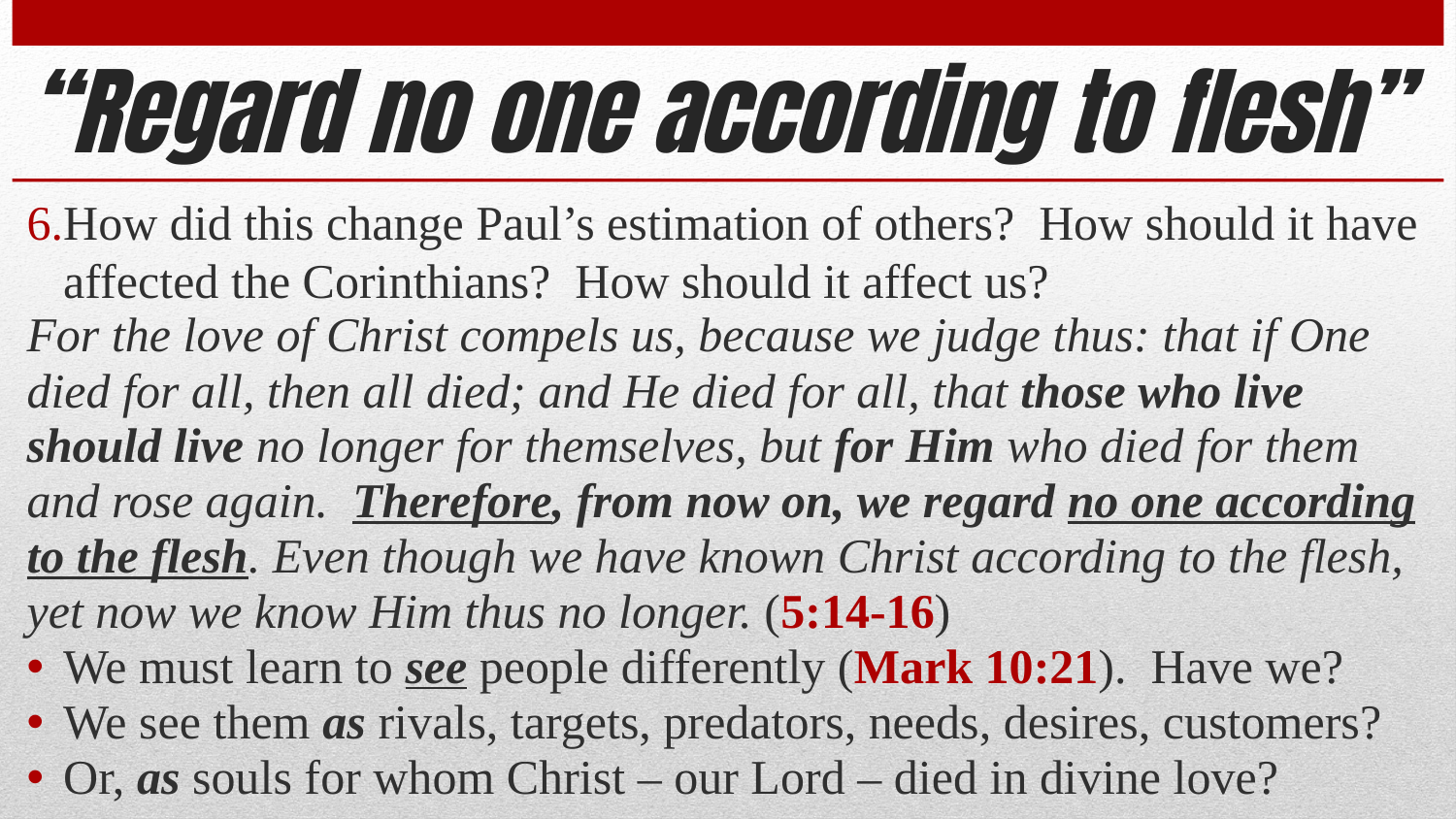

# “Regard no one according to flesh”
How did this change Paul’s estimation of others?  How should it have affected the Corinthians?  How should it affect us?
For the love of Christ compels us, because we judge thus: that if One died for all, then all died; and He died for all, that those who live should live no longer for themselves, but for Him who died for them and rose again.  Therefore, from now on, we regard no one according to the flesh. Even though we have known Christ according to the flesh, yet now we know Him thus no longer. (5:14-16)
We must learn to see people differently (Mark 10:21).  Have we?
We see them as rivals, targets, predators, needs, desires, customers?
Or, as souls for whom Christ – our Lord – died in divine love?